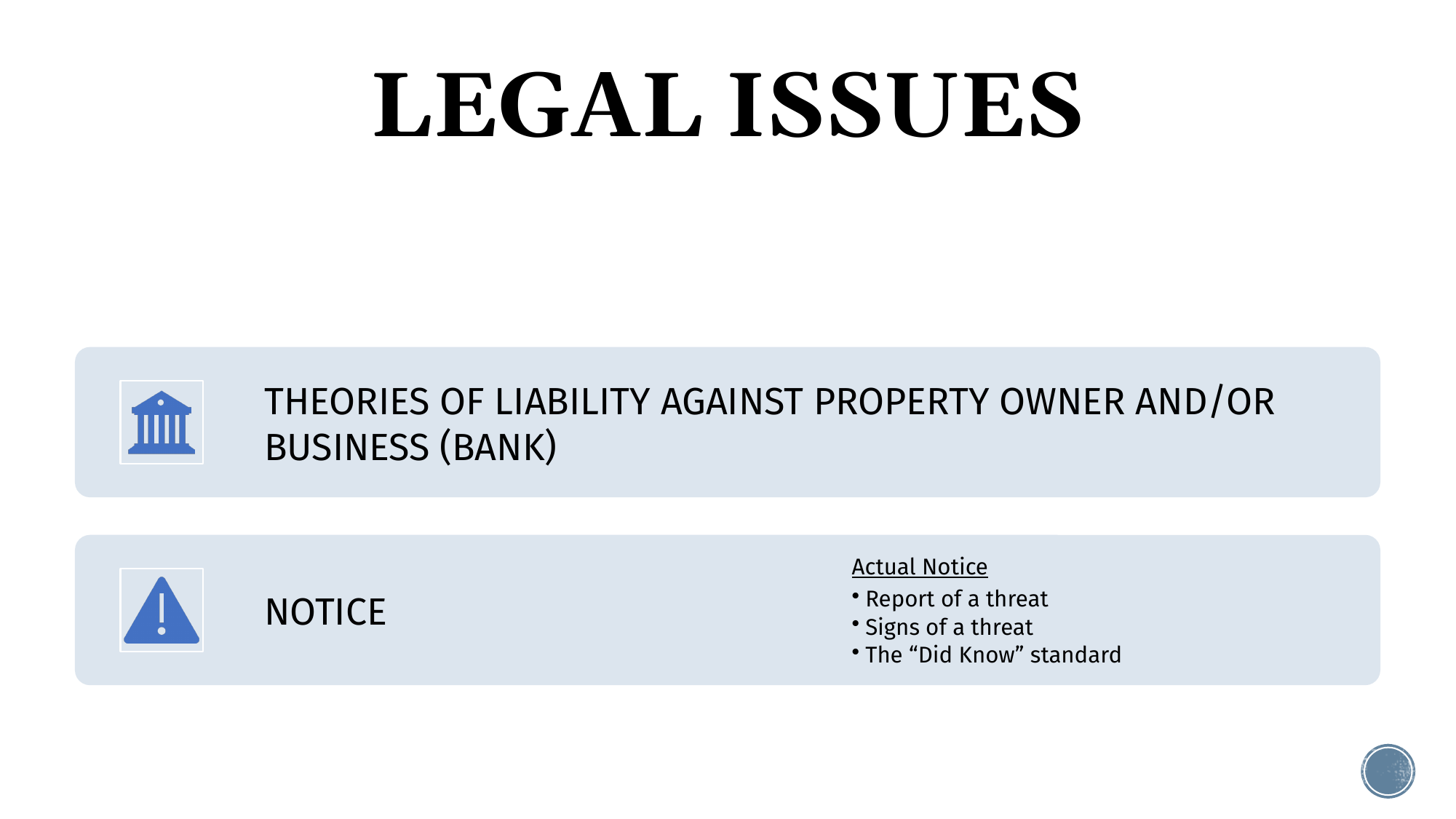

# LEGAL ISSUES

THEORIES OF LIABILITY AGAINST PROPERTY OWNER AND/OR BUSINESS (BANK)
NOTICE
Actual Notice
Report of a threat
Signs of a threat
The “Did Know” standard